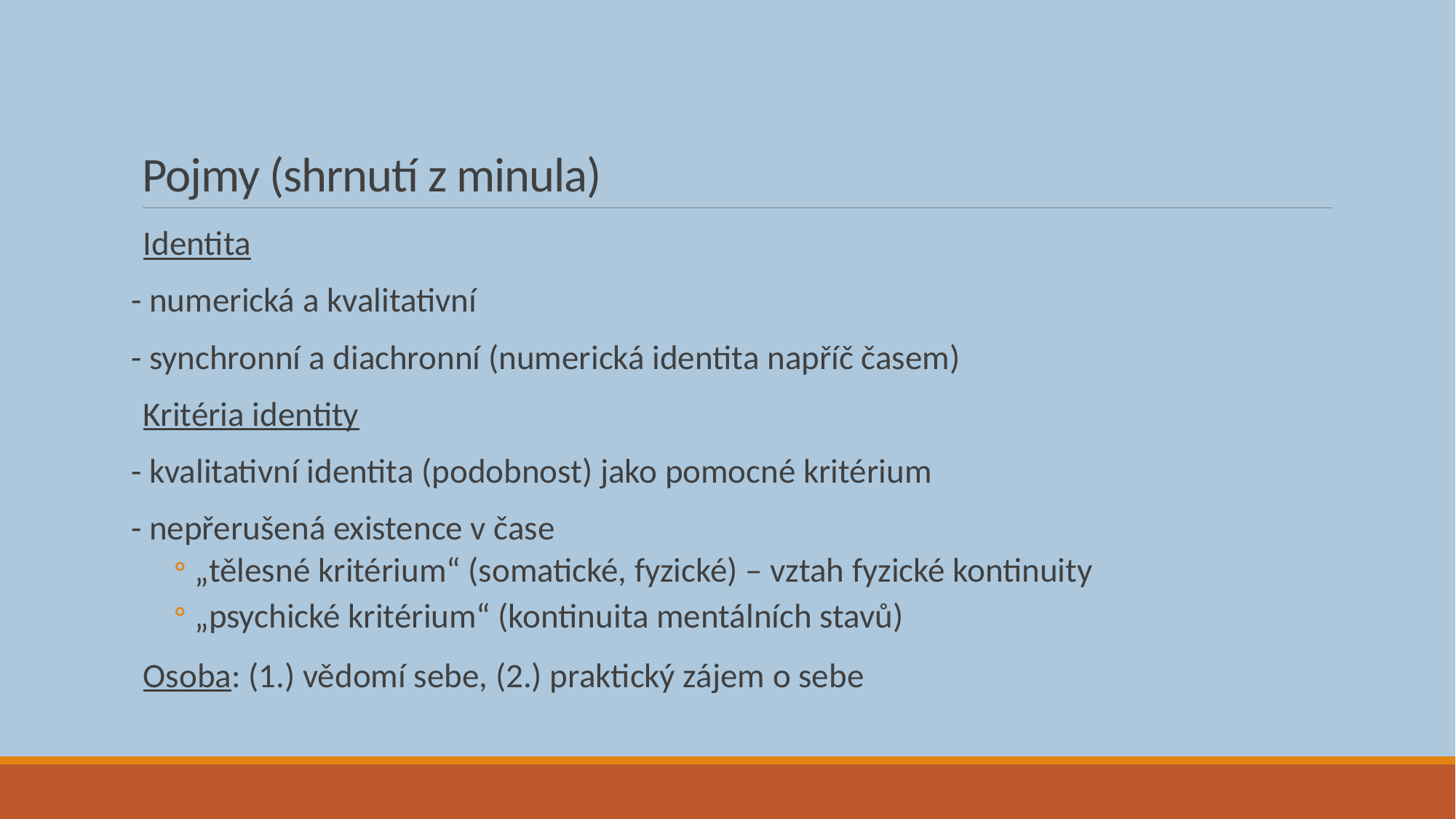

# Pojmy (shrnutí z minula)
Identita
- numerická a kvalitativní
- synchronní a diachronní (numerická identita napříč časem)
Kritéria identity
- kvalitativní identita (podobnost) jako pomocné kritérium
- nepřerušená existence v čase
„tělesné kritérium“ (somatické, fyzické) – vztah fyzické kontinuity
„psychické kritérium“ (kontinuita mentálních stavů)
Osoba: (1.) vědomí sebe, (2.) praktický zájem o sebe